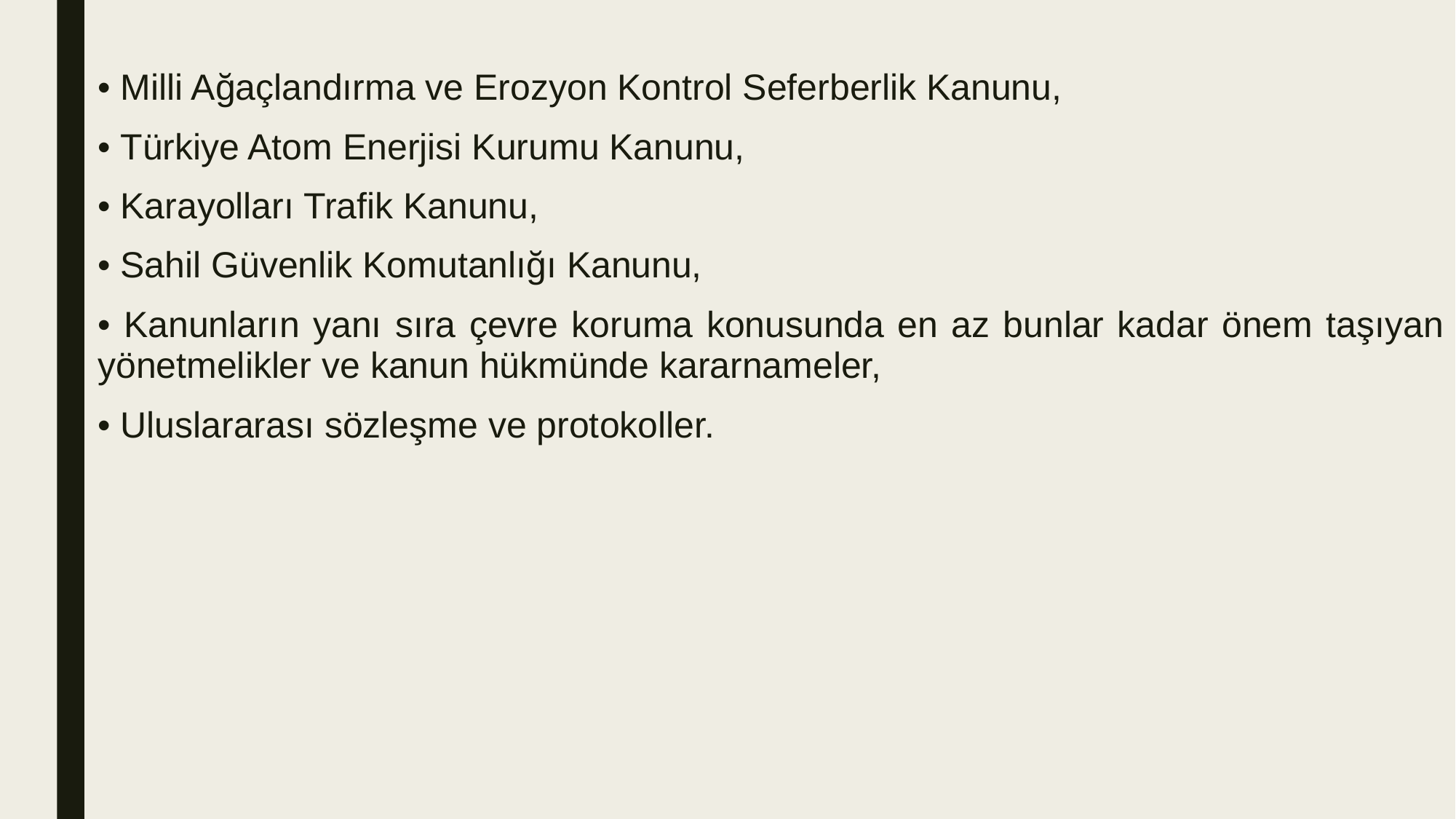

• Milli Ağaçlandırma ve Erozyon Kontrol Seferberlik Kanunu,
• Türkiye Atom Enerjisi Kurumu Kanunu,
• Karayolları Trafik Kanunu,
• Sahil Güvenlik Komutanlığı Kanunu,
• Kanunların yanı sıra çevre koruma konusunda en az bunlar kadar önem taşıyan yönetmelikler ve kanun hükmünde kararnameler,
• Uluslararası sözleşme ve protokoller.